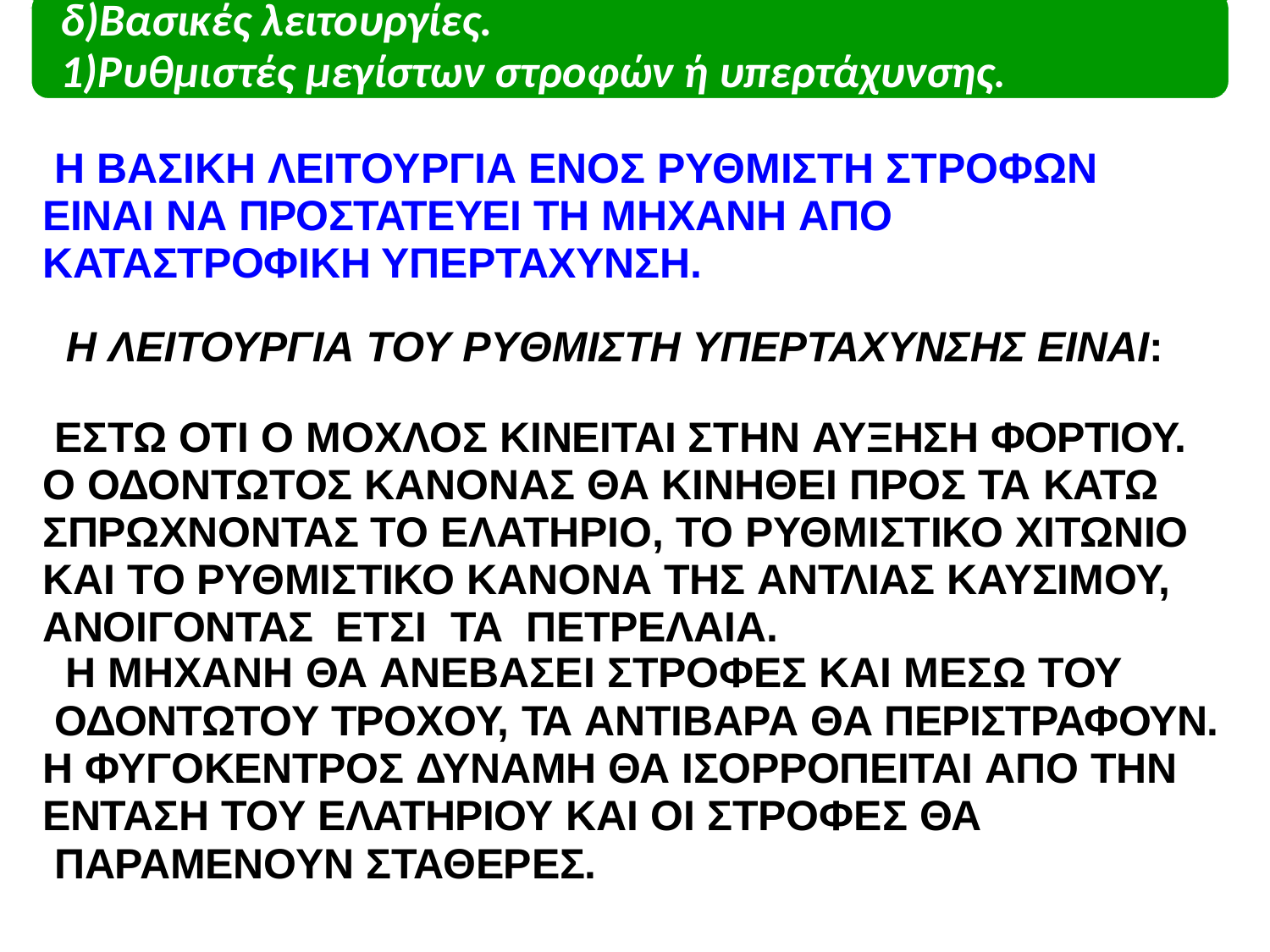

# δ)Βασικές λειτουργίες.
1)Ρυθμιστές μεγίστων στροφών ή υπερτάχυνσης.

Η ΒΑΣΙΚΗ ΛΕΙΤΟΥΡΓΙΑ ΕΝΟΣ ΡΥΘΜΙΣΤΗ ΣΤΡΟΦΩΝ ΕΙΝΑΙ ΝΑ ΠΡΟΣΤΑΤΕΥΕΙ ΤΗ ΜΗΧΑΝΗ ΑΠΟ ΚΑΤΑΣΤΡΟΦΙΚΗ ΥΠΕΡΤΑΧΥΝΣΗ.
Η ΛΕΙΤΟΥΡΓΙΑ ΤΟΥ ΡΥΘΜΙΣΤΗ ΥΠΕΡΤΑΧΥΝΣΗΣ ΕΙΝΑΙ:

ΕΣΤΩ ΟΤΙ Ο ΜΟΧΛΟΣ ΚΙΝΕΙΤΑΙ ΣΤΗΝ ΑΥΞΗΣΗ ΦΟΡΤΙΟΥ. Ο ΟΔΟΝΤΩΤΟΣ ΚΑΝΟΝΑΣ ΘΑ ΚΙΝΗΘΕΙ ΠΡΟΣ ΤΑ ΚΑΤΩ ΣΠΡΩΧΝΟΝΤΑΣ ΤΟ ΕΛΑΤΗΡΙΟ, ΤΟ ΡΥΘΜΙΣΤΙΚΟ ΧΙΤΩΝΙΟ ΚΑΙ ΤΟ ΡΥΘΜΙΣΤΙΚΟ ΚΑΝΟΝΑ ΤΗΣ ΑΝΤΛΙΑΣ ΚΑΥΣΙΜΟΥ, ΑΝΟΙΓΟΝΤΑΣ  ΕΤΣΙ  ΤΑ  ΠΕΤΡΕΛΑΙΑ.
Η ΜΗΧΑΝΗ ΘΑ ΑΝΕΒΑΣΕΙ ΣΤΡΟΦΕΣ ΚΑΙ ΜΕΣΩ ΤΟΥ
ΟΔΟΝΤΩΤΟΥ ΤΡΟΧΟΥ, ΤΑ ΑΝΤΙΒΑΡΑ ΘΑ ΠΕΡΙΣΤΡΑΦΟΥΝ. Η ΦΥΓΟΚΕΝΤΡΟΣ ΔΥΝΑΜΗ ΘΑ ΙΣΟΡΡΟΠΕΙΤΑΙ ΑΠΟ ΤΗΝ ΕΝΤΑΣΗ ΤΟΥ ΕΛΑΤΗΡΙΟΥ ΚΑΙ ΟΙ ΣΤΡΟΦΕΣ ΘΑ
ΠΑΡΑΜΕΝΟΥΝ ΣΤΑΘΕΡΕΣ.